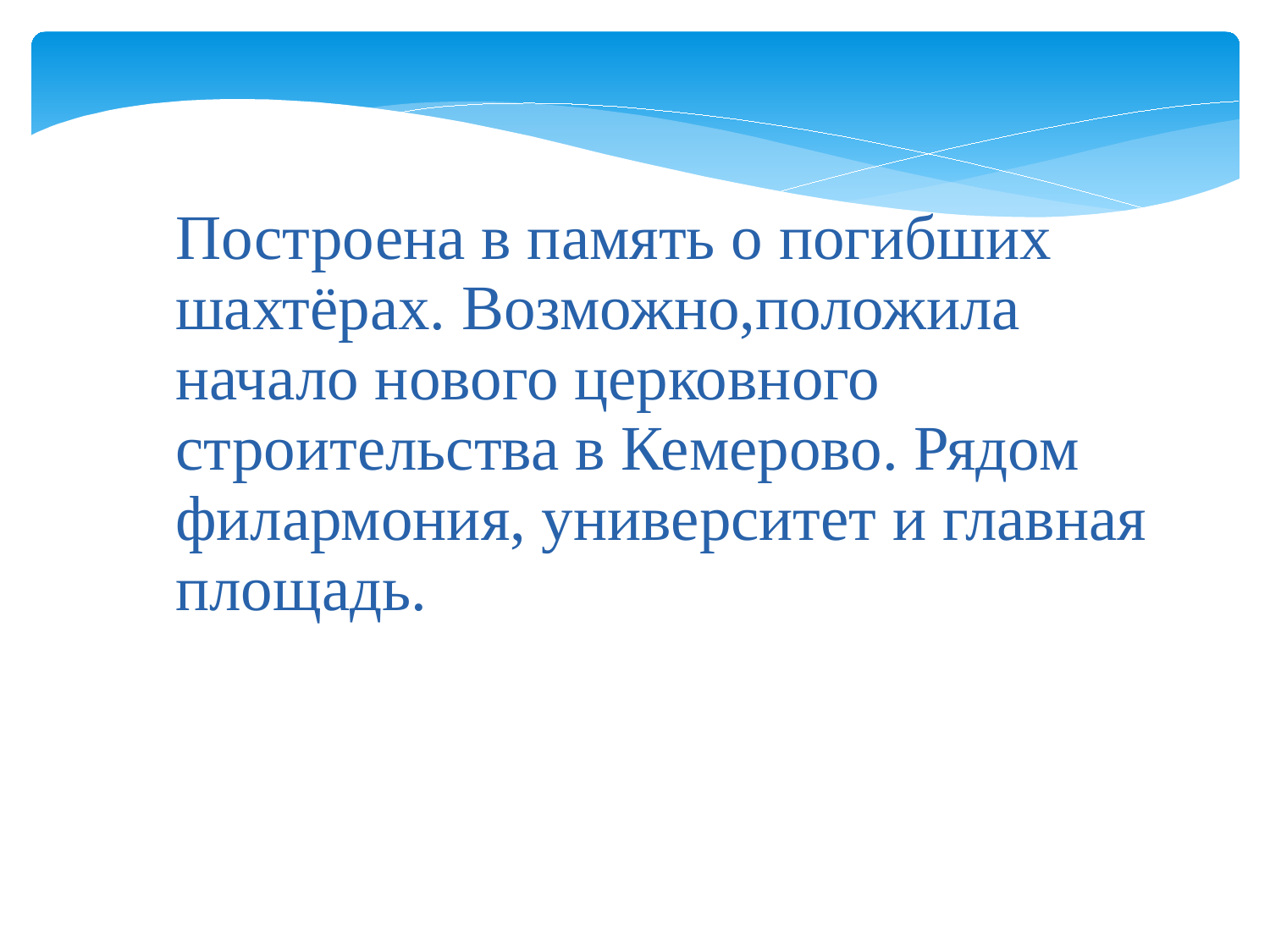

|  | Построена в память о погибших шахтёрах. Возможно,положила начало нового церковного строительства в Кемерово. Рядом филармония, университет и главная площадь. |
| --- | --- |